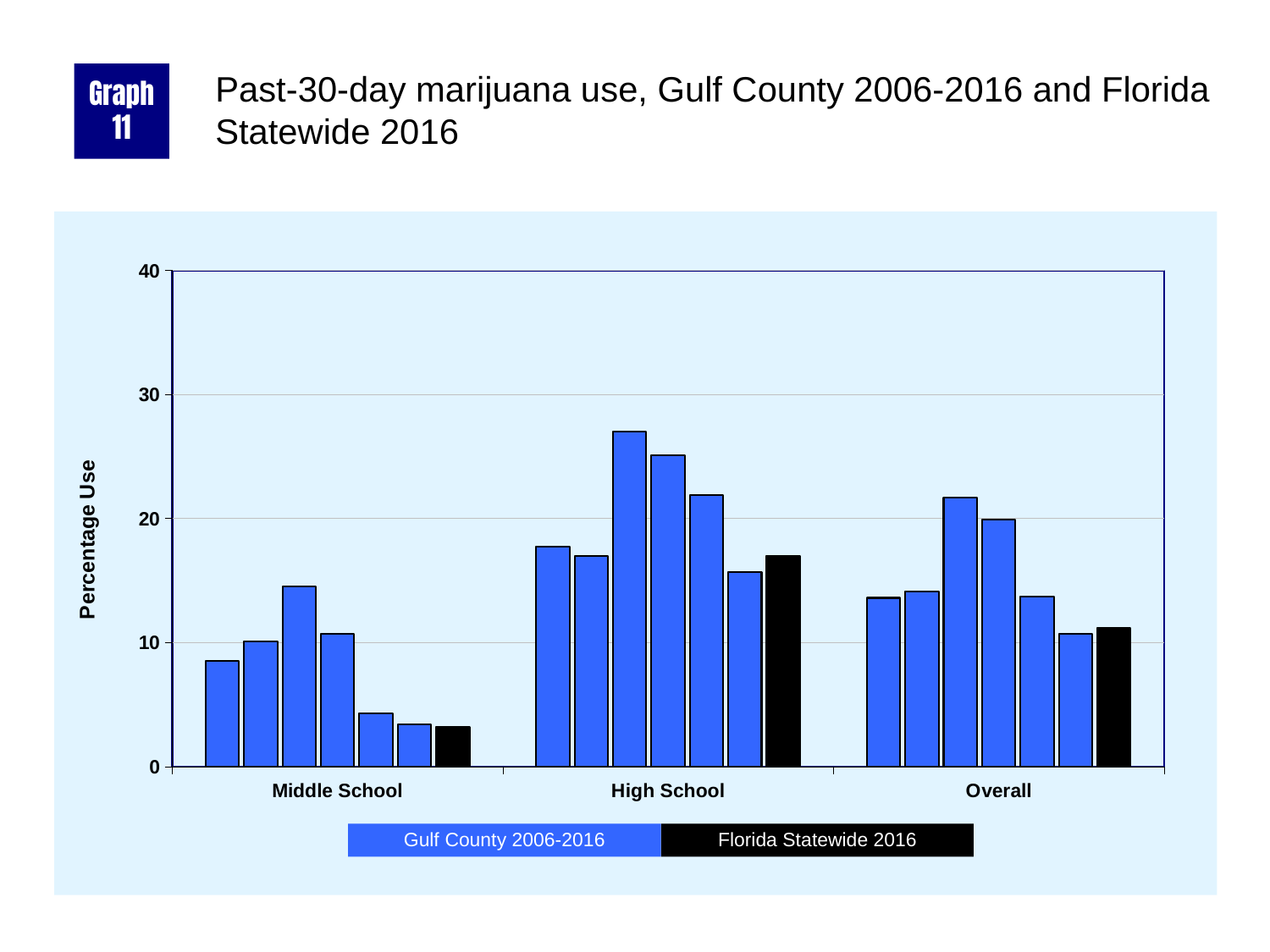

Graph 11
Past-30-day marijuana use, Gulf County 2006-2016 and Florida Statewide 2016

### Chart

| Category | County 2006 | County 2008 | County 2010 | County 2012 | County 2014 | County 2016 | Florida 2016 |
|---|---|---|---|---|---|---|---|
| Middle School | 8.5 | 10.1 | 14.5 | 10.7 | 4.3 | 3.4 | 3.2 |
| High School | 17.7 | 17.0 | 27.0 | 25.1 | 21.9 | 15.7 | 17.0 |
| Overall | 13.6 | 14.1 | 21.7 | 19.9 | 13.7 | 10.7 | 11.2 |
Florida Statewide 2016
Gulf County 2006-2016